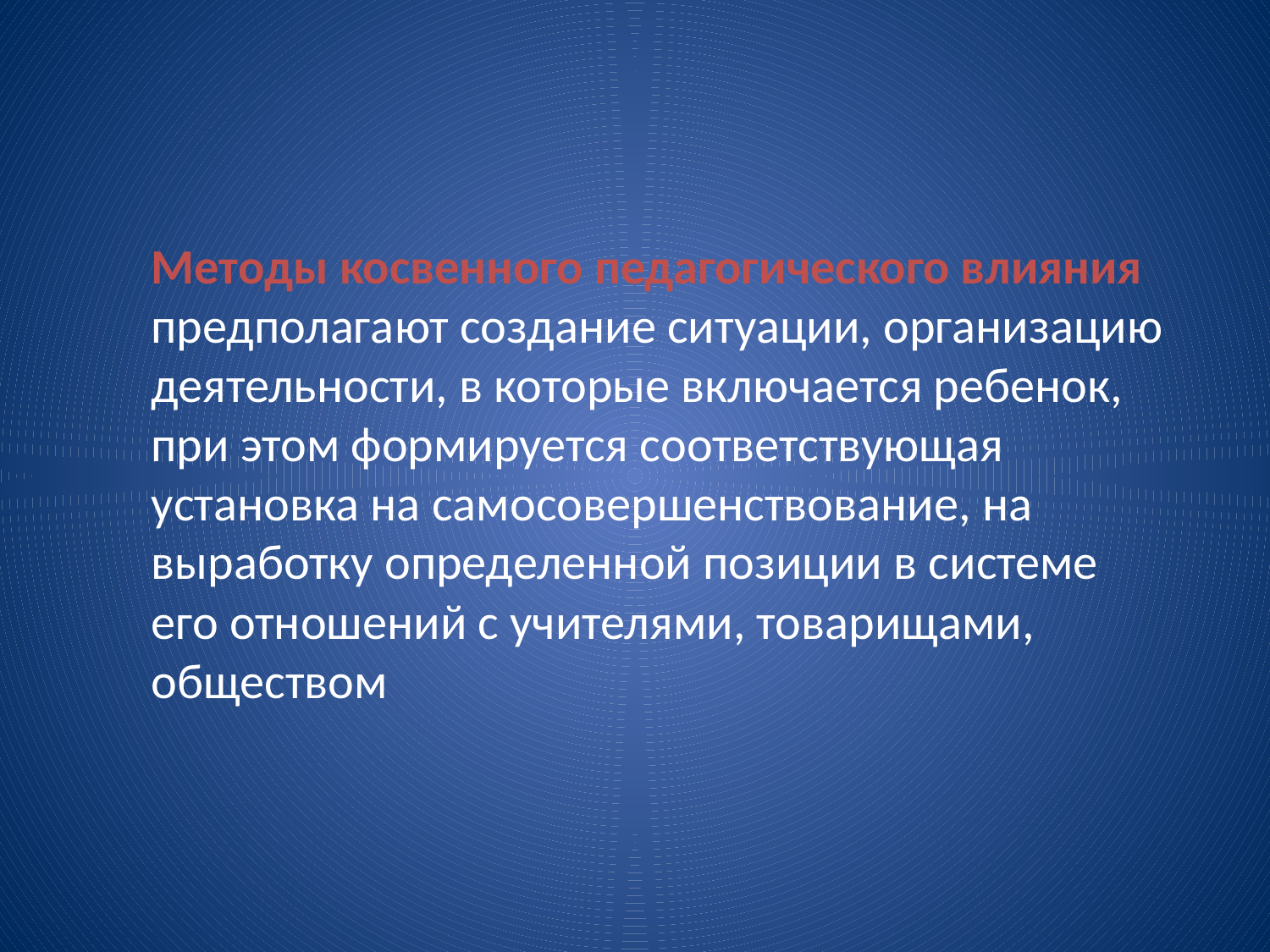

Методы косвенного педагогического влияния предполагают создание ситуации, организацию деятельности, в ко­торые включается ребенок, при этом формируется соответствующая установка на самосовершенствование, на выработку определенной позиции в системе его отношений с учителями, товарищами, обществом